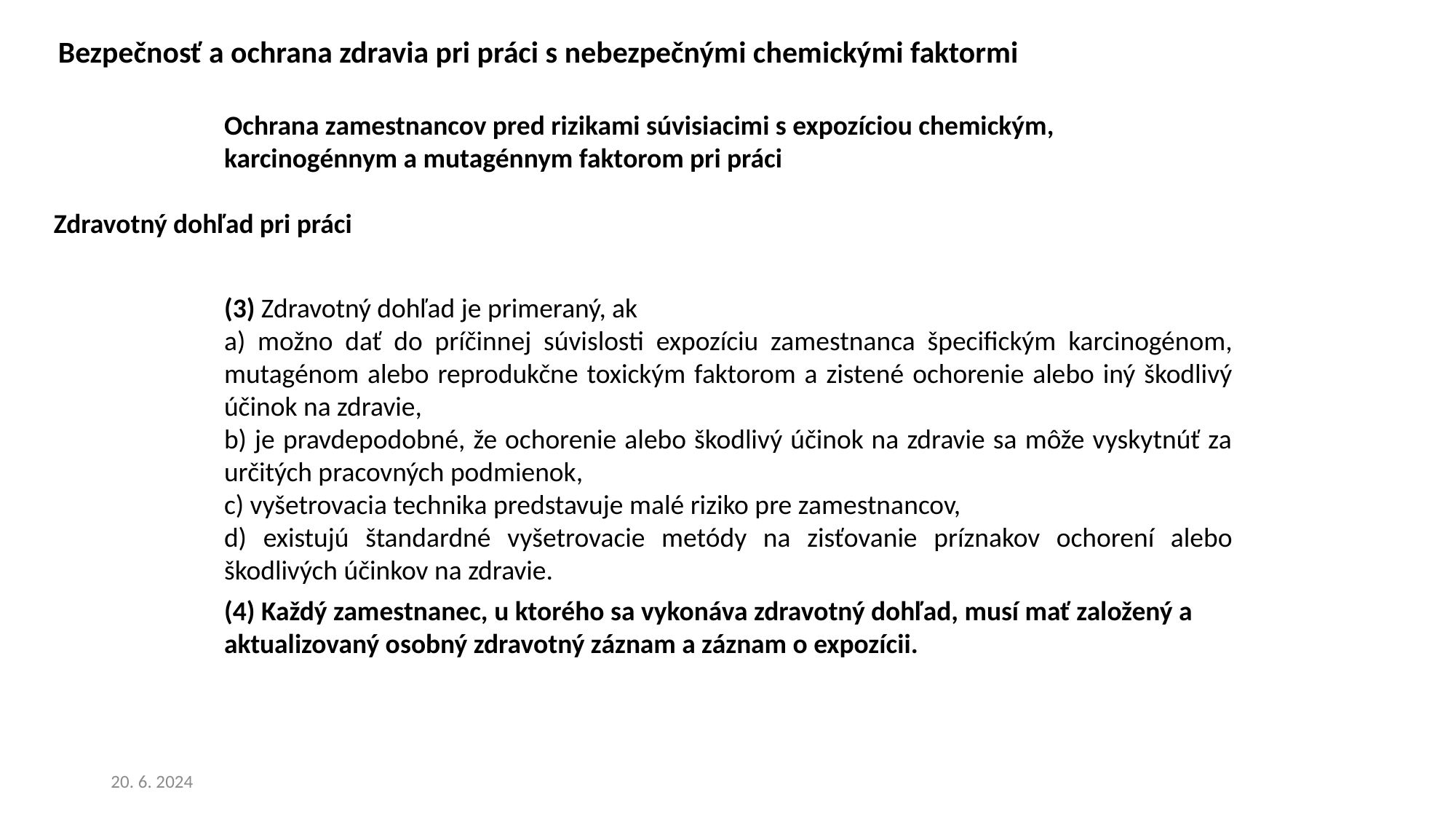

Bezpečnosť a ochrana zdravia pri práci s nebezpečnými chemickými faktormi
Ochrana zamestnancov pred rizikami súvisiacimi s expozíciou chemickým, karcinogénnym a mutagénnym faktorom pri práci
Zdravotný dohľad pri práci
(3) Zdravotný dohľad je primeraný, ak
a) možno dať do príčinnej súvislosti expozíciu zamestnanca špecifickým karcinogénom, mutagénom alebo reprodukčne toxickým faktorom a zistené ochorenie alebo iný škodlivý účinok na zdravie,
b) je pravdepodobné, že ochorenie alebo škodlivý účinok na zdravie sa môže vyskytnúť za určitých pracovných podmienok,
c) vyšetrovacia technika predstavuje malé riziko pre zamestnancov,
d) existujú štandardné vyšetrovacie metódy na zisťovanie príznakov ochorení alebo škodlivých účinkov na zdravie.
(4) Každý zamestnanec, u ktorého sa vykonáva zdravotný dohľad, musí mať založený a aktualizovaný osobný zdravotný záznam a záznam o expozícii.
20. 6. 2024